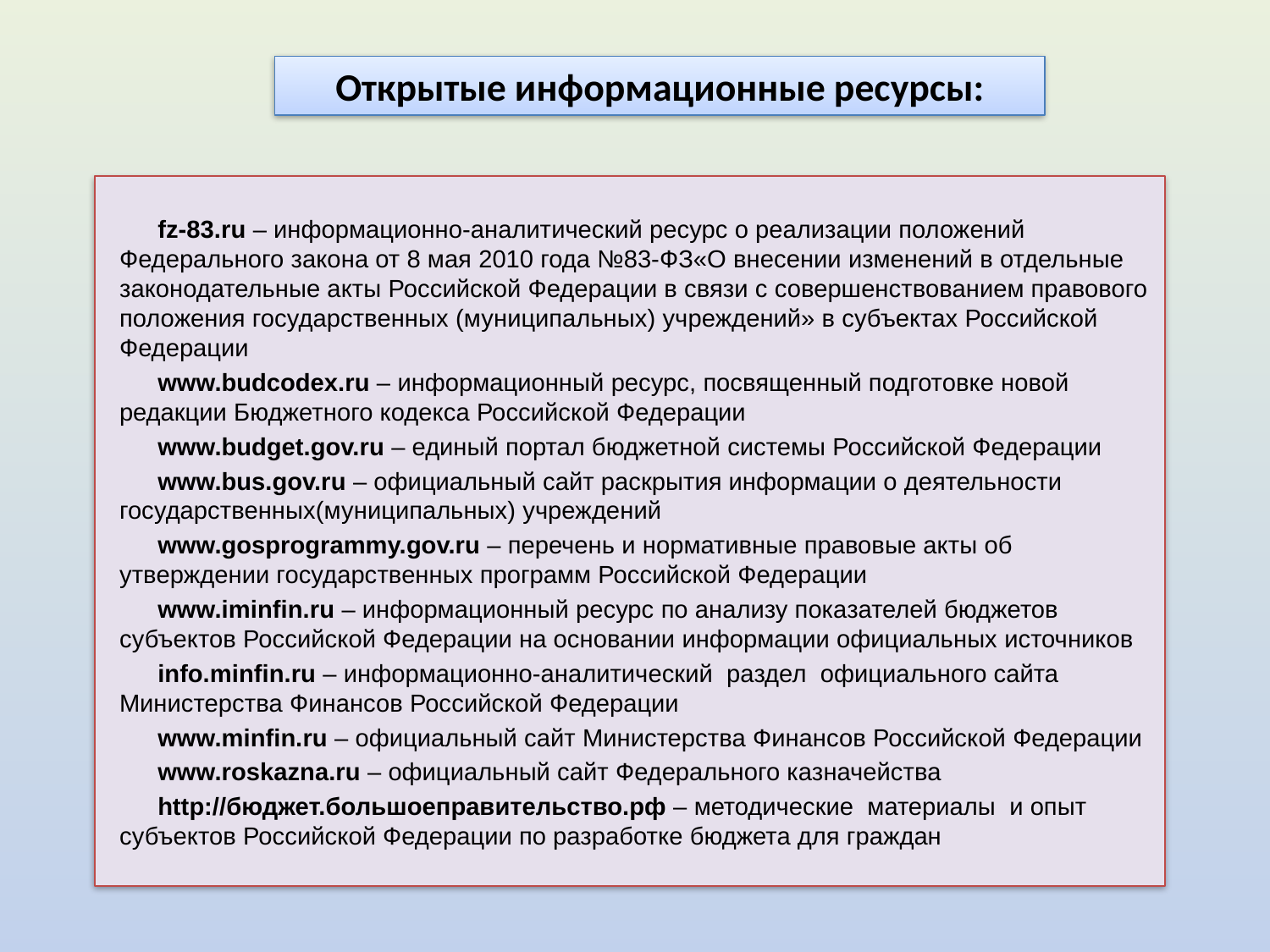

Открытые информационные ресурсы:

fz-83.ru – информационно-аналитический ресурс о реализации положений Федерального закона от 8 мая 2010 года №83-ФЗ«О внесении изменений в отдельные законодательные акты Российской Федерации в связи с совершенствованием правового положения государственных (муниципальных) учреждений» в субъектах Российской Федерации
www.budcodex.ru – информационный ресурс, посвященный подготовке новой редакции Бюджетного кодекса Российской Федерации
www.budget.gov.ru – единый портал бюджетной системы Российской Федерации
www.bus.gov.ru – официальный сайт раскрытия информации о деятельности государственных(муниципальных) учреждений
www.gosprogrammy.gov.ru – перечень и нормативные правовые акты об утверждении государственных программ Российской Федерации
www.iminfin.ru – информационный ресурс по анализу показателей бюджетов субъектов Российской Федерации на основании информации официальных источников
info.minfin.ru – информационно-аналитический  раздел  официального сайта Министерства Финансов Российской Федерации
www.minfin.ru – официальный сайт Министерства Финансов Российской Федерации
www.roskazna.ru – официальный сайт Федерального казначейства
http://бюджет.большоеправительство.рф – методические  материалы  и опыт субъектов Российской Федерации по разработке бюджета для граждан